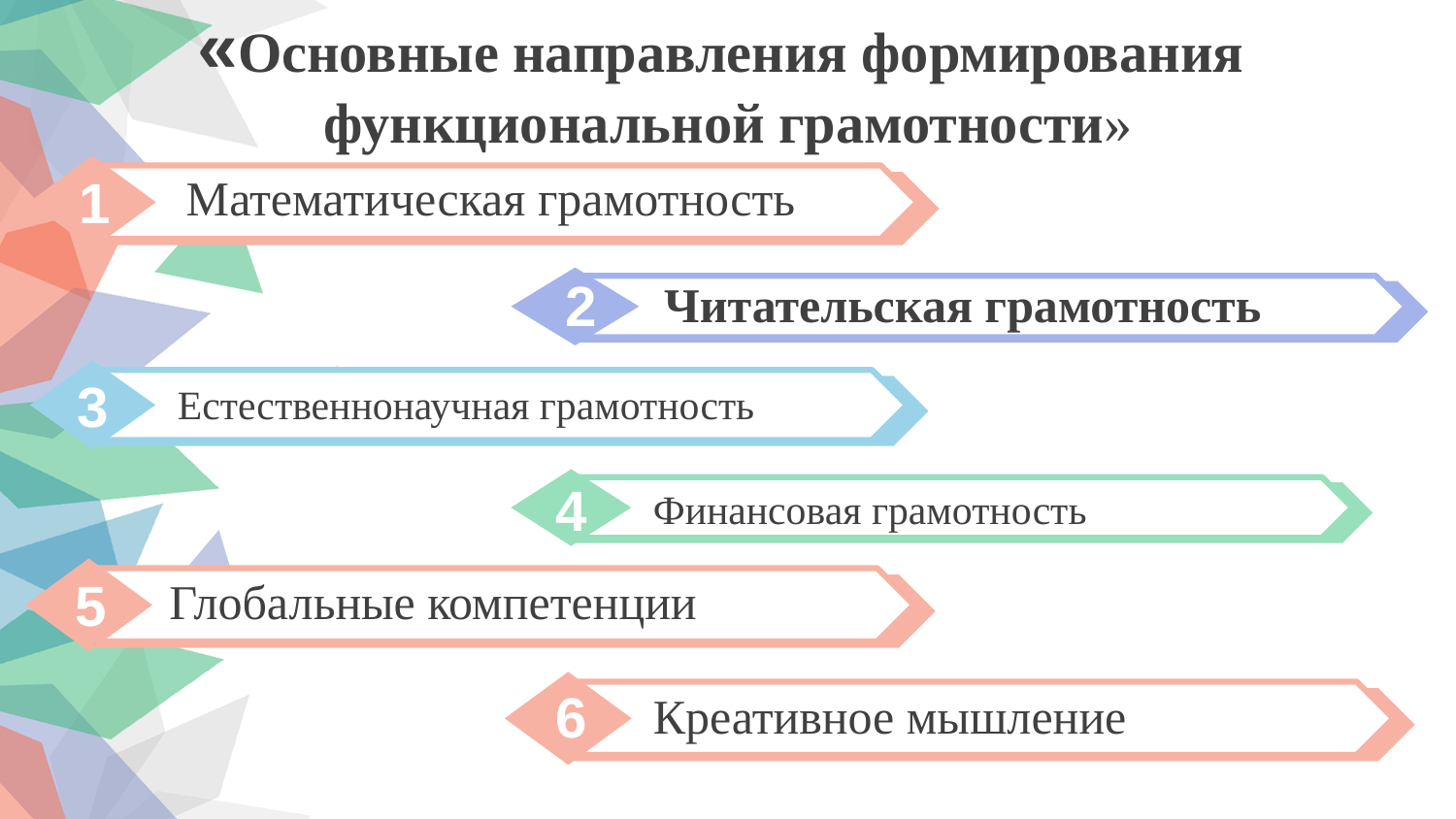

«Основные направления формирования
функциональной грамотности»

1
Математическая грамотность

2

Читательская грамотность

3
Естественнонаучная грамотность

4

Финансовая грамотность

5
Глобальные компетенции

6
Креативное мышление